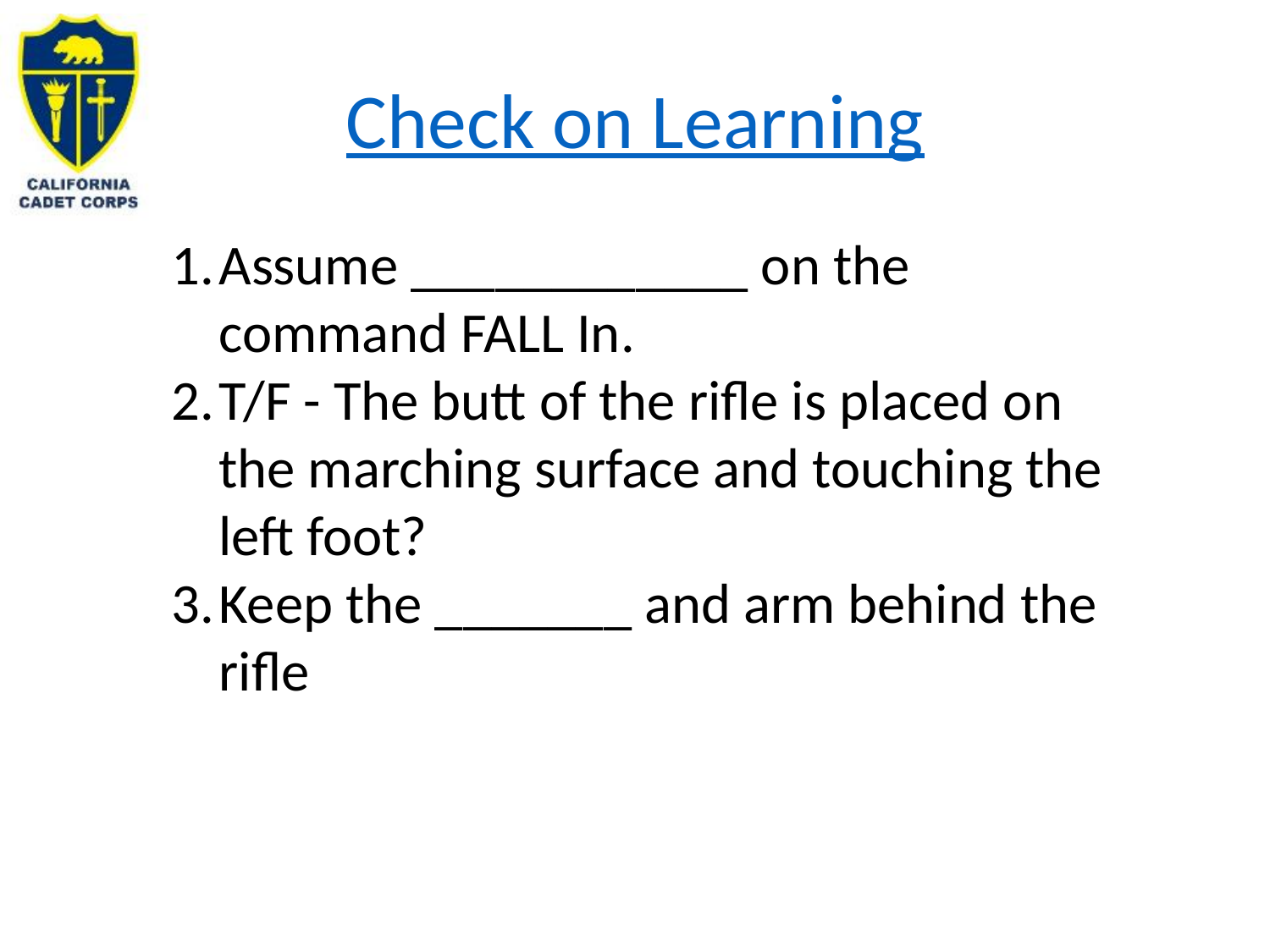

# Check on Learning

Assume ____________ on the command FALL In.
T/F - The butt of the rifle is placed on the marching surface and touching the left foot?
Keep the _______ and arm behind the rifle